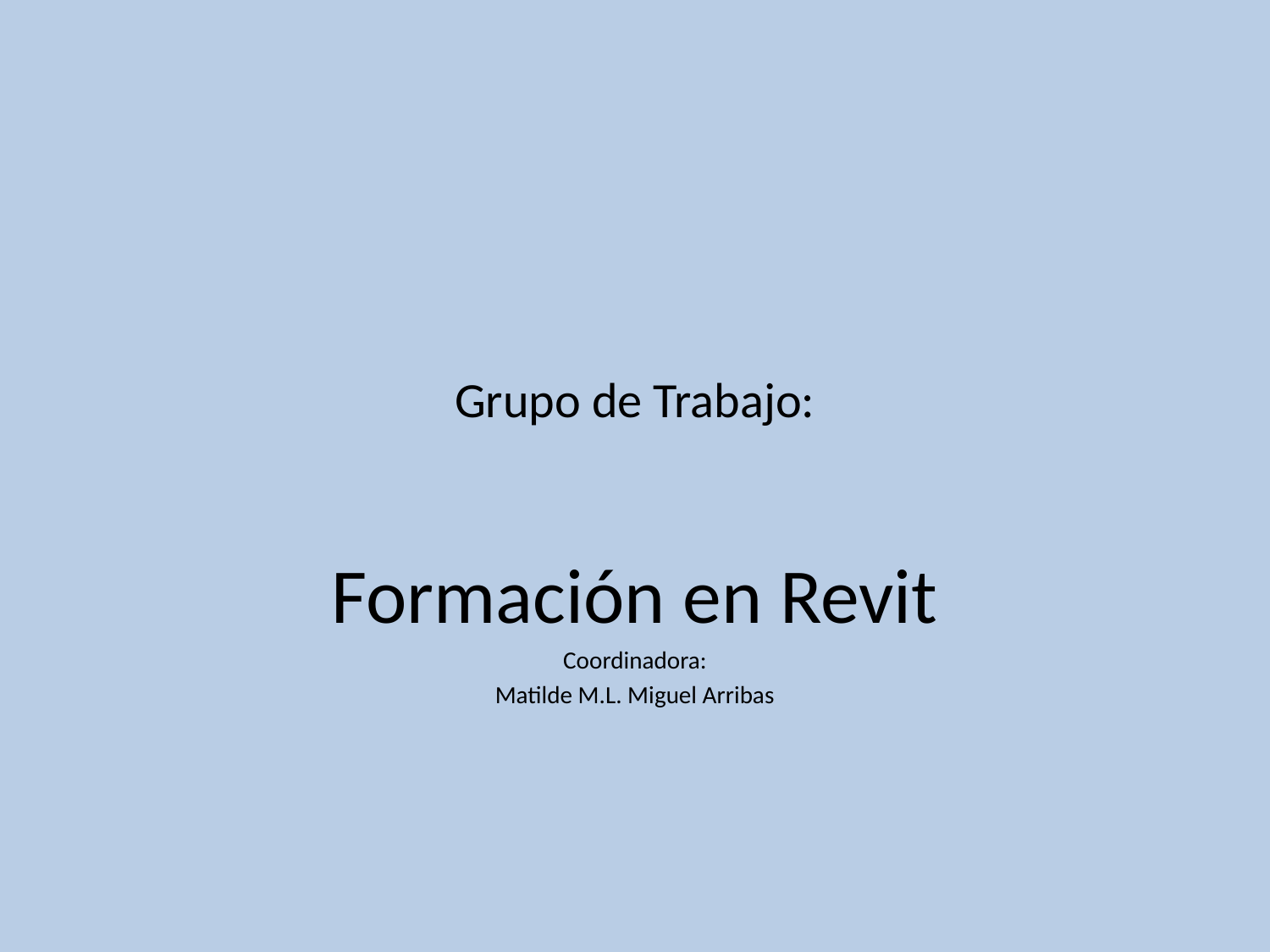

# Grupo de Trabajo:
Formación en Revit
Coordinadora:
Matilde M.L. Miguel Arribas